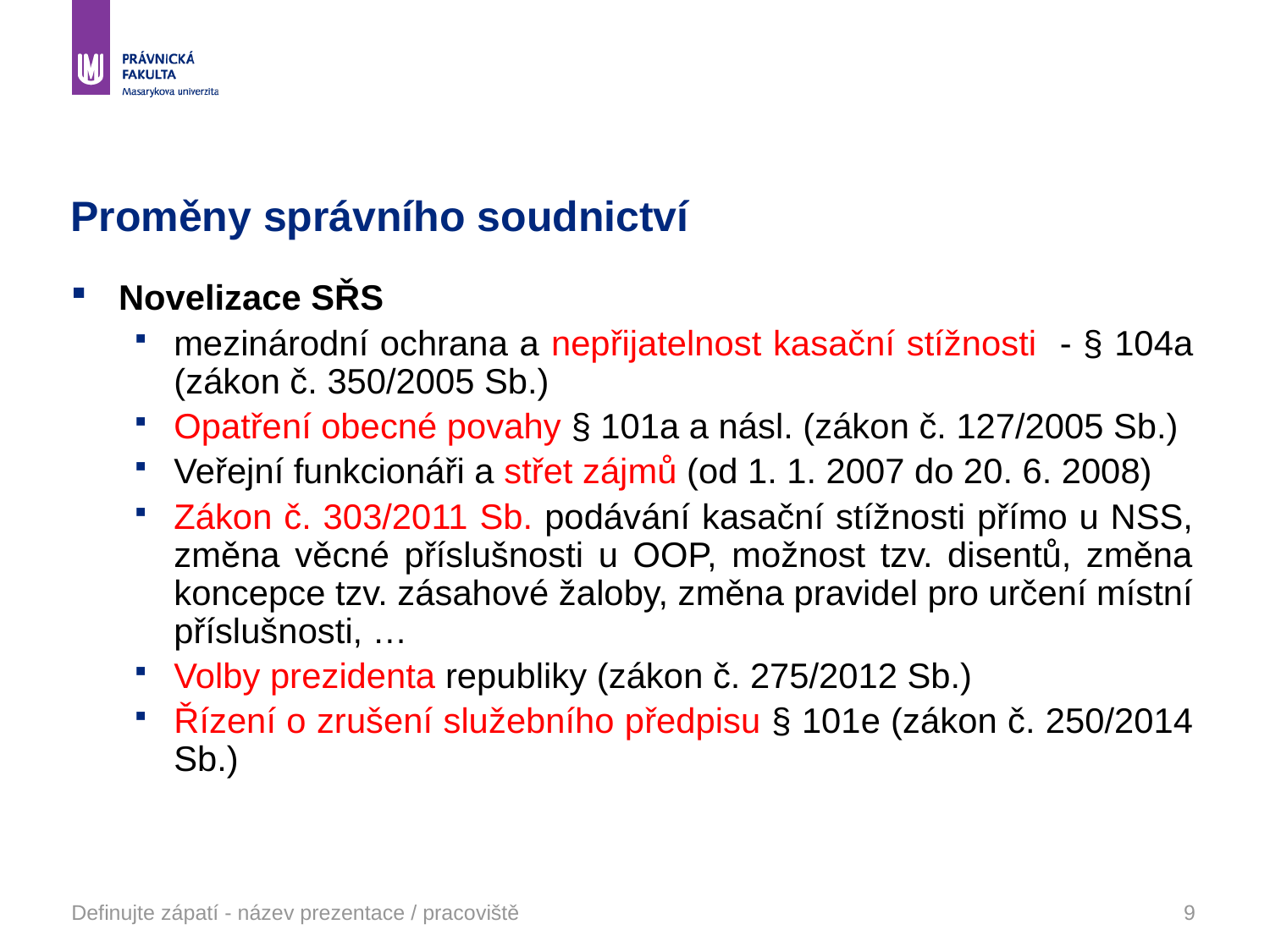

# Proměny správního soudnictví
Novelizace SŘS
mezinárodní ochrana a nepřijatelnost kasační stížnosti  - § 104a (zákon č. 350/2005 Sb.)
Opatření obecné povahy § 101a a násl. (zákon č. 127/2005 Sb.)
Veřejní funkcionáři a střet zájmů (od 1. 1. 2007 do 20. 6. 2008)
Zákon č. 303/2011 Sb. podávání kasační stížnosti přímo u NSS, změna věcné příslušnosti u OOP, možnost tzv. disentů, změna koncepce tzv. zásahové žaloby, změna pravidel pro určení místní příslušnosti, …
Volby prezidenta republiky (zákon č. 275/2012 Sb.)
Řízení o zrušení služebního předpisu § 101e (zákon č. 250/2014 Sb.)

Definujte zápatí - název prezentace / pracoviště
9